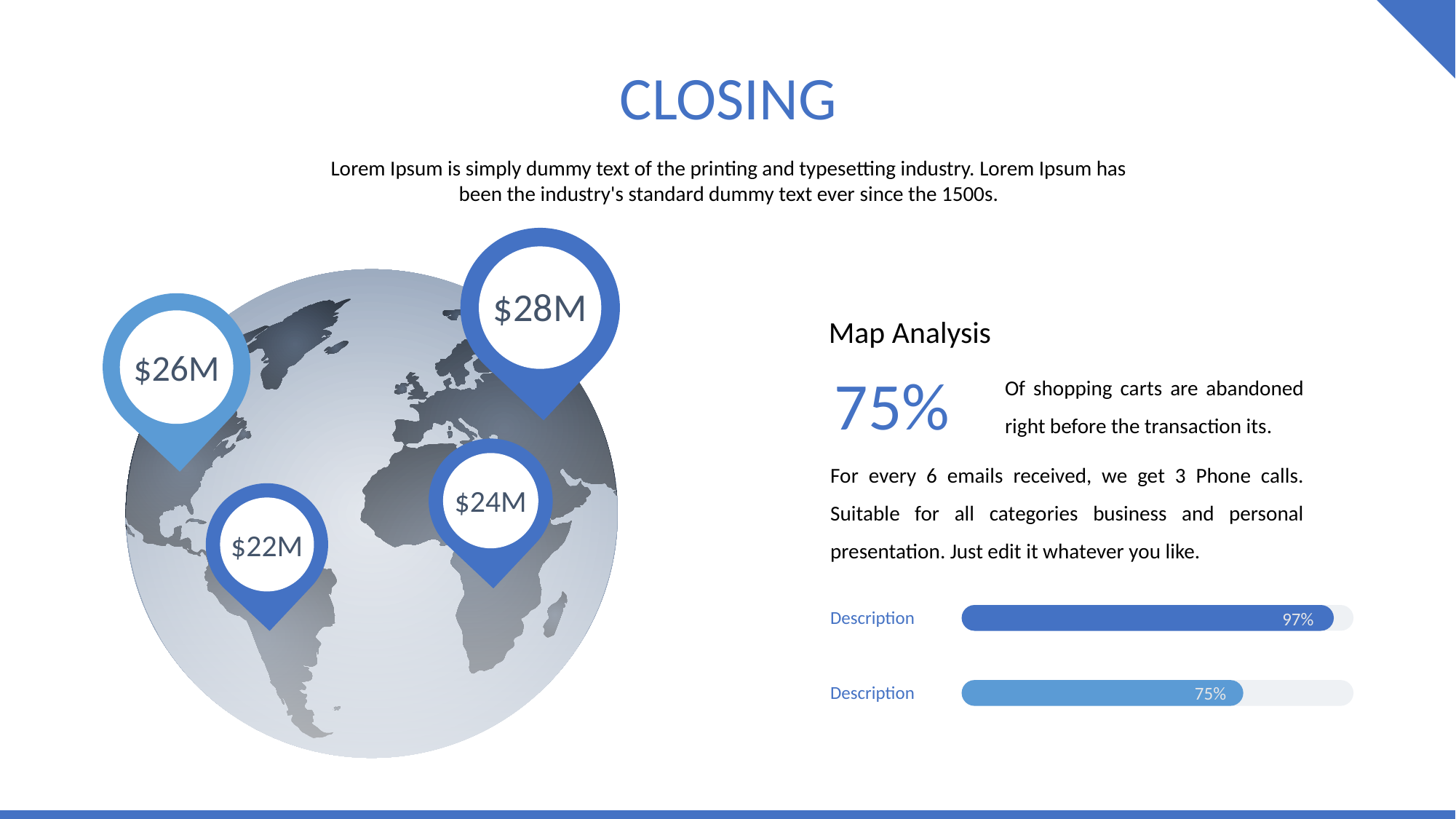

CLOSING
Lorem Ipsum is simply dummy text of the printing and typesetting industry. Lorem Ipsum has been the industry's standard dummy text ever since the 1500s.

$28M

Map Analysis

$26M
Of shopping carts are abandoned right before the transaction its.
75%

For every 6 emails received, we get 3 Phone calls. Suitable for all categories business and personal presentation. Just edit it whatever you like.

$24M

$22M
97%
Description

75%
Description